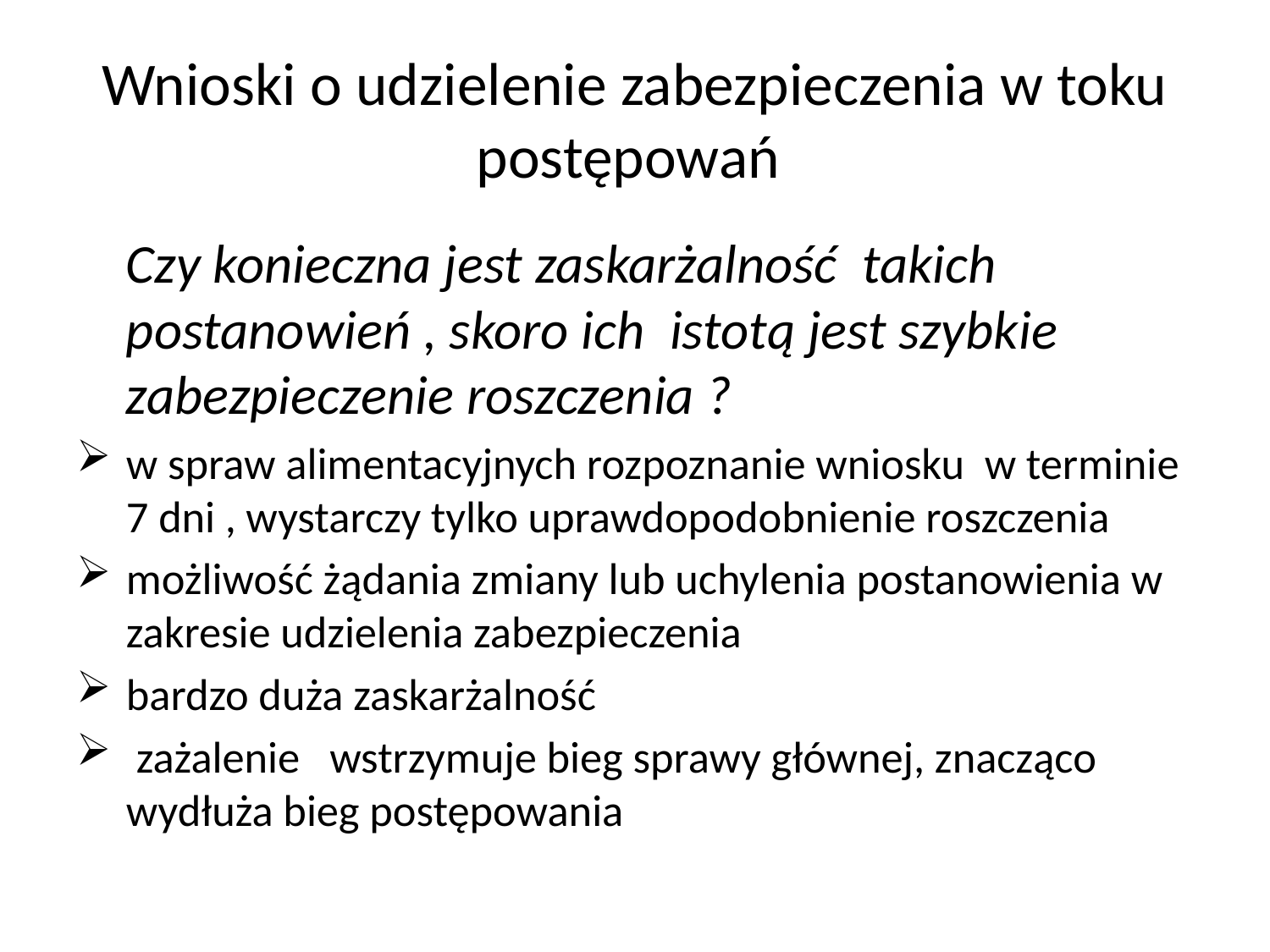

# Wnioski o udzielenie zabezpieczenia w toku postępowań
    Czy konieczna jest zaskarżalność  takich postanowień , skoro ich  istotą jest szybkie zabezpieczenie roszczenia ?
w spraw alimentacyjnych rozpoznanie wniosku  w terminie 7 dni , wystarczy tylko uprawdopodobnienie roszczenia
możliwość żądania zmiany lub uchylenia postanowienia w zakresie udzielenia zabezpieczenia
bardzo duża zaskarżalność
 zażalenie   wstrzymuje bieg sprawy głównej, znacząco wydłuża bieg postępowania